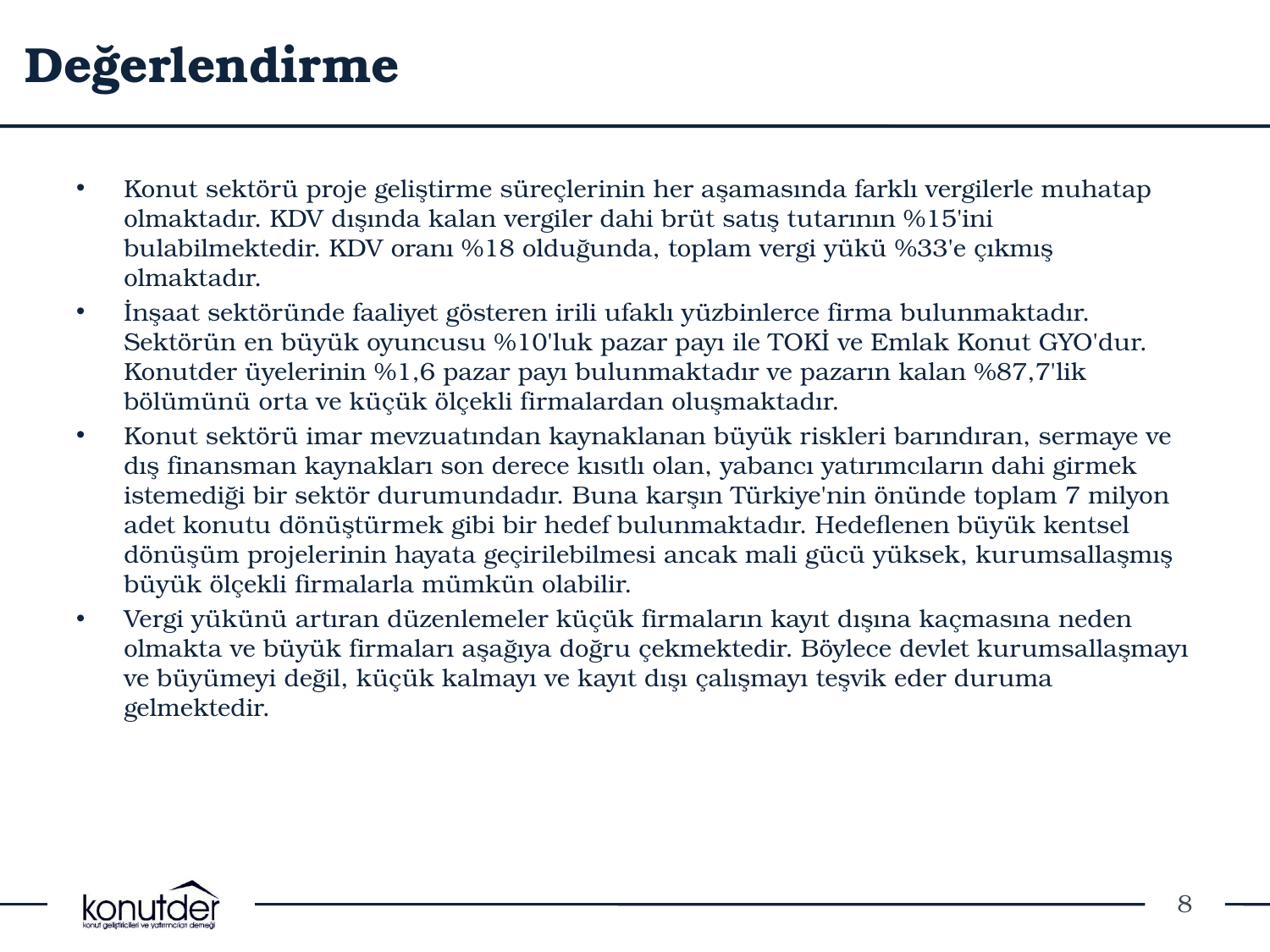

# Değerlendirme
Konut sektörü proje geliştirme süreçlerinin her aşamasında farklı vergilerle muhatap olmaktadır. KDV dışında kalan vergiler dahi brüt satış tutarının %15'ini bulabilmektedir. KDV oranı %18 olduğunda, toplam vergi yükü %33'e çıkmış olmaktadır.
İnşaat sektöründe faaliyet gösteren irili ufaklı yüzbinlerce firma bulunmaktadır. Sektörün en büyük oyuncusu %10'luk pazar payı ile TOKİ ve Emlak Konut GYO'dur. Konutder üyelerinin %1,6 pazar payı bulunmaktadır ve pazarın kalan %87,7'lik bölümünü orta ve küçük ölçekli firmalardan oluşmaktadır.
Konut sektörü imar mevzuatından kaynaklanan büyük riskleri barındıran, sermaye ve dış finansman kaynakları son derece kısıtlı olan, yabancı yatırımcıların dahi girmek istemediği bir sektör durumundadır. Buna karşın Türkiye'nin önünde toplam 7 milyon adet konutu dönüştürmek gibi bir hedef bulunmaktadır. Hedeflenen büyük kentsel dönüşüm projelerinin hayata geçirilebilmesi ancak mali gücü yüksek, kurumsallaşmış büyük ölçekli firmalarla mümkün olabilir.
Vergi yükünü artıran düzenlemeler küçük firmaların kayıt dışına kaçmasına neden olmakta ve büyük firmaları aşağıya doğru çekmektedir. Böylece devlet kurumsallaşmayı ve büyümeyi değil, küçük kalmayı ve kayıt dışı çalışmayı teşvik eder duruma gelmektedir.
8